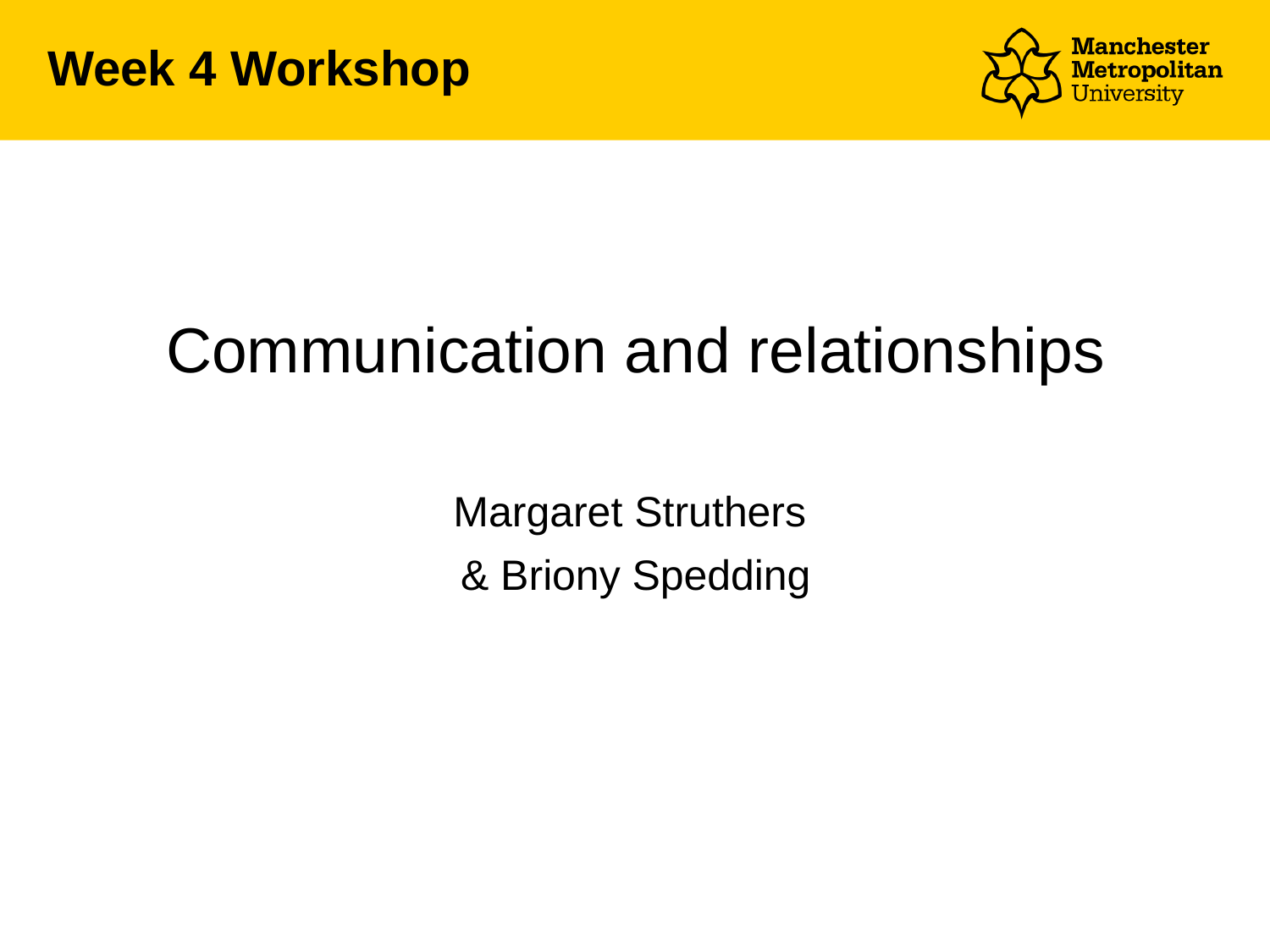

# Week 4 Workshop

Communication and relationships

Margaret Struthers
& Briony Spedding